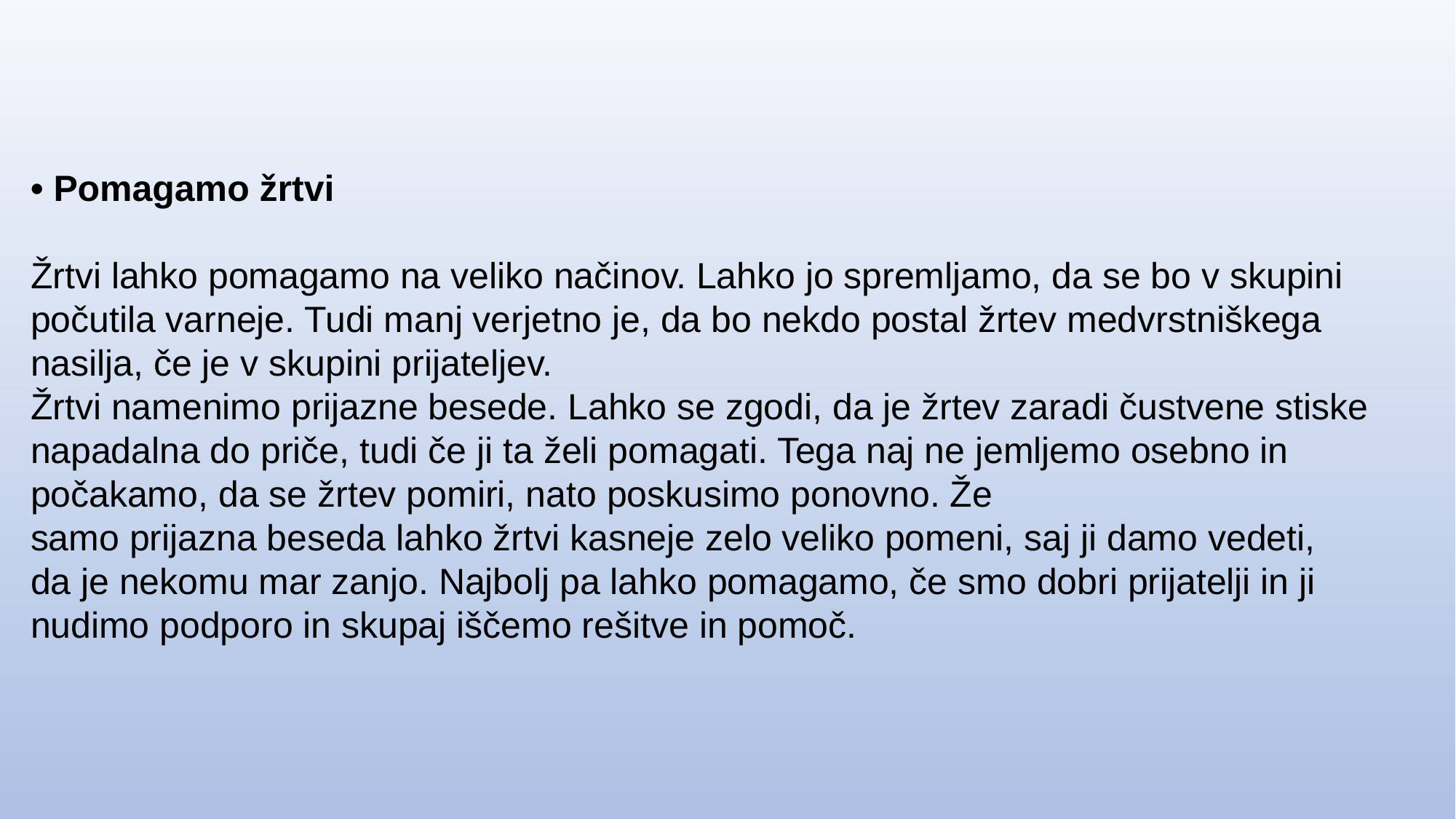

• Pomagamo žrtvi
Žrtvi lahko pomagamo na veliko načinov. Lahko jo spremljamo, da se bo v skupini počutila varneje. Tudi manj verjetno je, da bo nekdo postal žrtev medvrstniškega nasilja, če je v skupini prijateljev.
Žrtvi namenimo prijazne besede. Lahko se zgodi, da je žrtev zaradi čustvene stiske napadalna do priče, tudi če ji ta želi pomagati. Tega naj ne jemljemo osebno in počakamo, da se žrtev pomiri, nato poskusimo ponovno. Že
samo prijazna beseda lahko žrtvi kasneje zelo veliko pomeni, saj ji damo vedeti,
da je nekomu mar zanjo. Najbolj pa lahko pomagamo, če smo dobri prijatelji in ji
nudimo podporo in skupaj iščemo rešitve in pomoč.